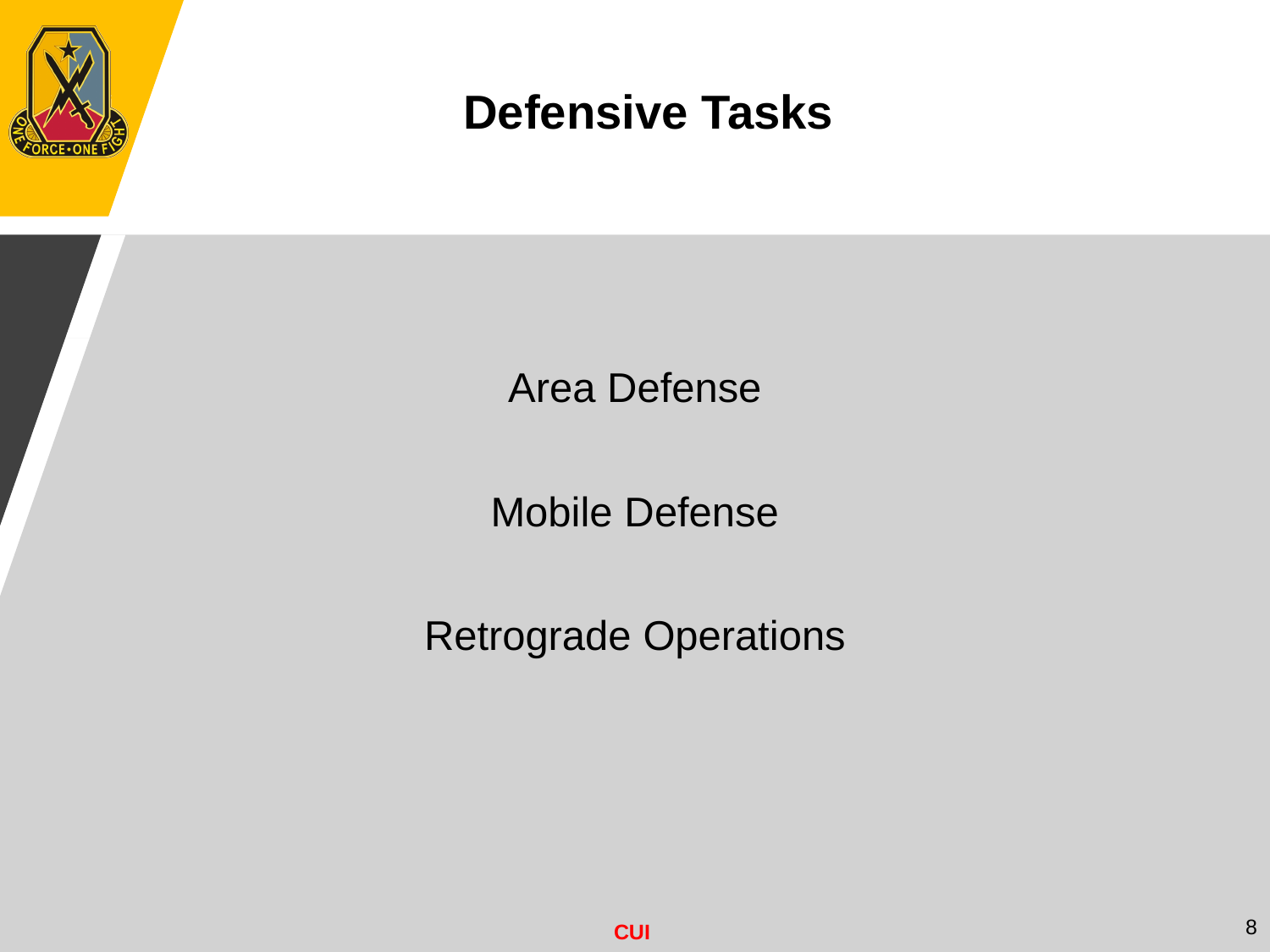

Defensive Tasks

Area Defense

Mobile Defense

Retrograde Operations

8